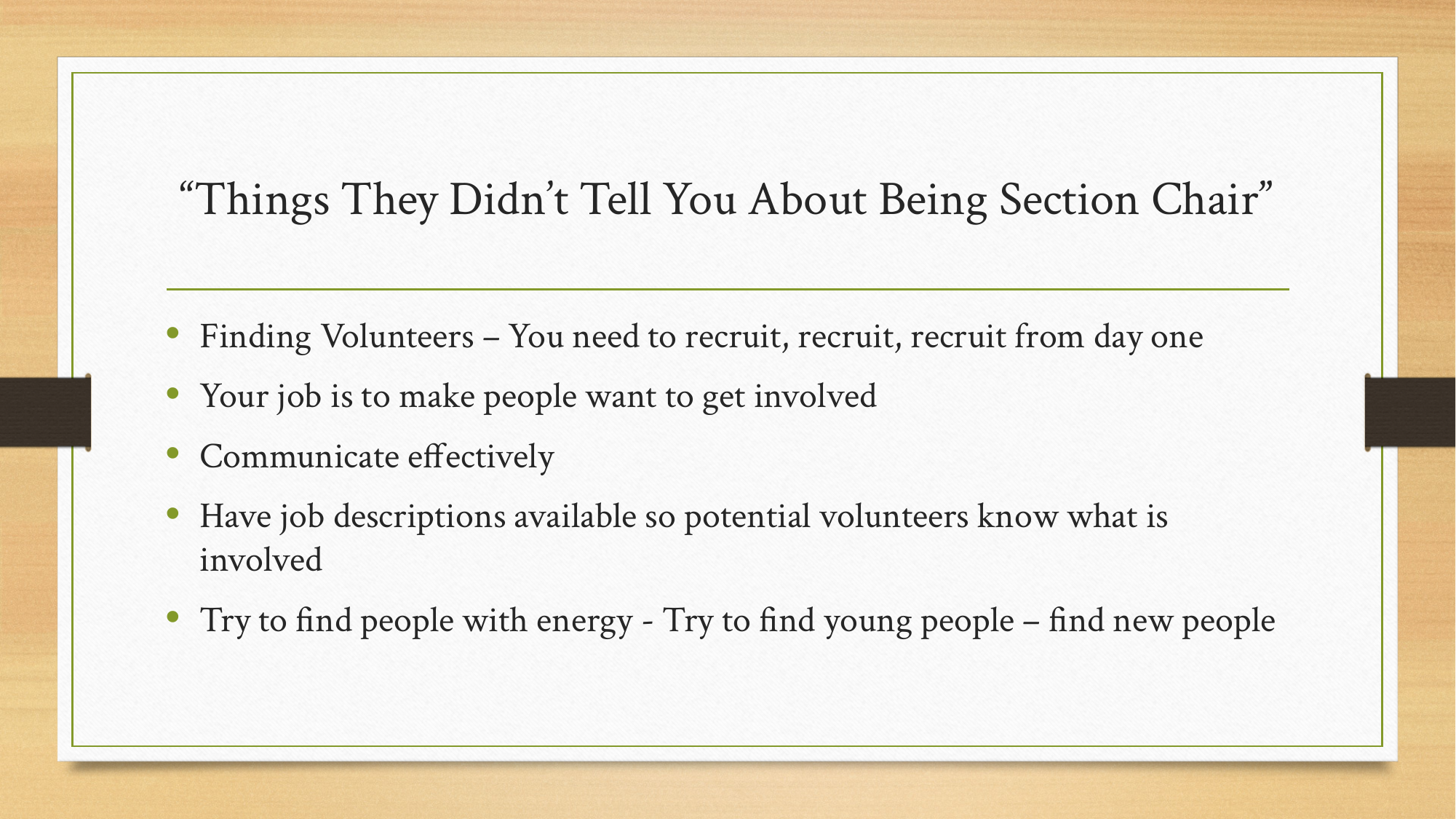

# “Things They Didn’t Tell You About Being Section Chair”
Finding Volunteers – You need to recruit, recruit, recruit from day one
Your job is to make people want to get involved
Communicate effectively
Have job descriptions available so potential volunteers know what is involved
Try to find people with energy - Try to find young people – find new people